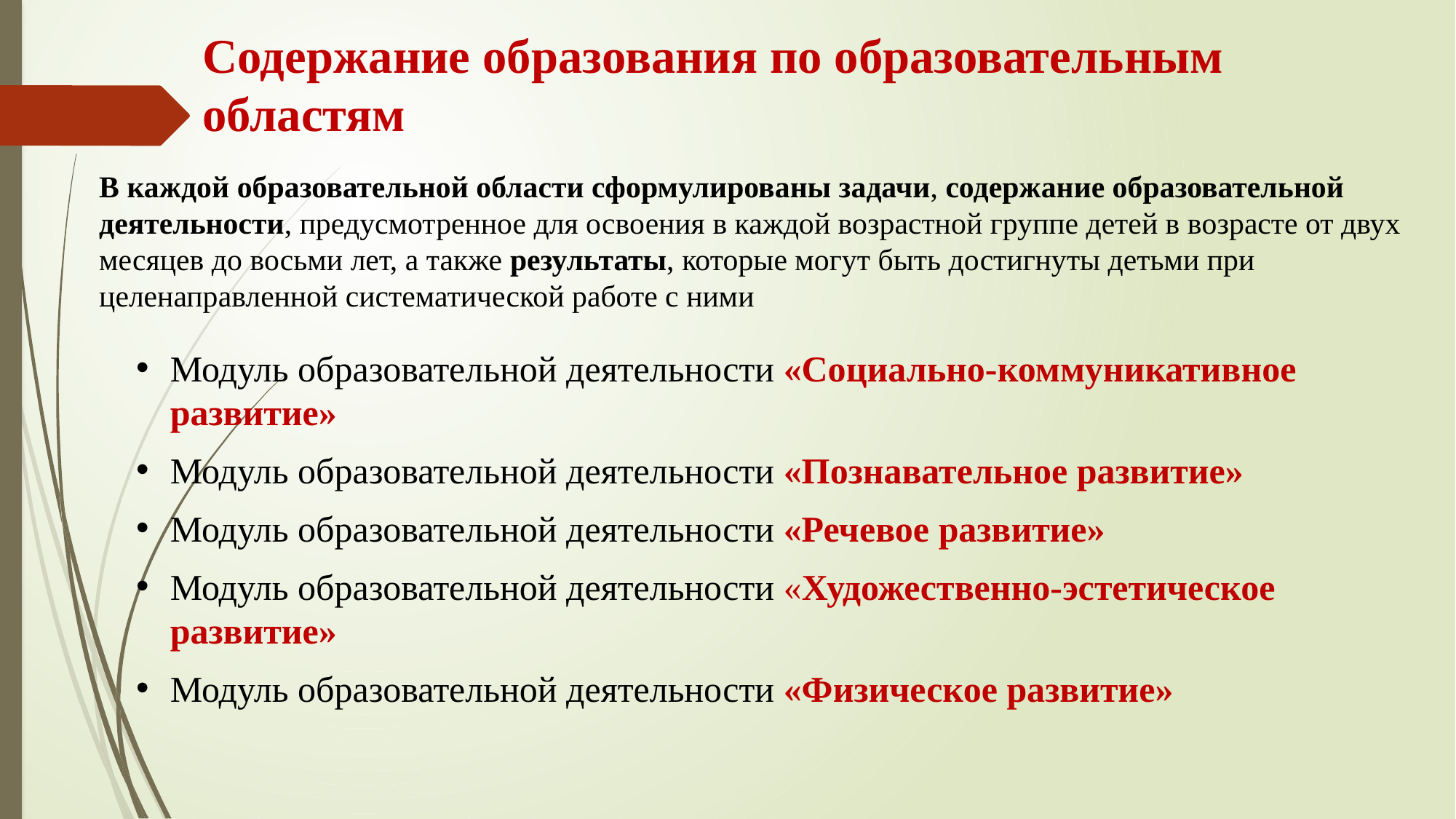

# Содержание образования по образовательным областям
В каждой образовательной области сформулированы задачи, содержание образовательной деятельности, предусмотренное для освоения в каждой возрастной группе детей в возрасте от двух месяцев до восьми лет, а также результаты, которые могут быть достигнуты детьми при целенаправленной систематической работе с ними
Модуль образовательной деятельности «Социально-коммуникативное развитие»

Модуль образовательной деятельности «Познавательное развитие»

Модуль образовательной деятельности «Речевое развитие»

Модуль образовательной деятельности «Художественно-эстетическое развитие»

Модуль образовательной деятельности «Физическое развитие»